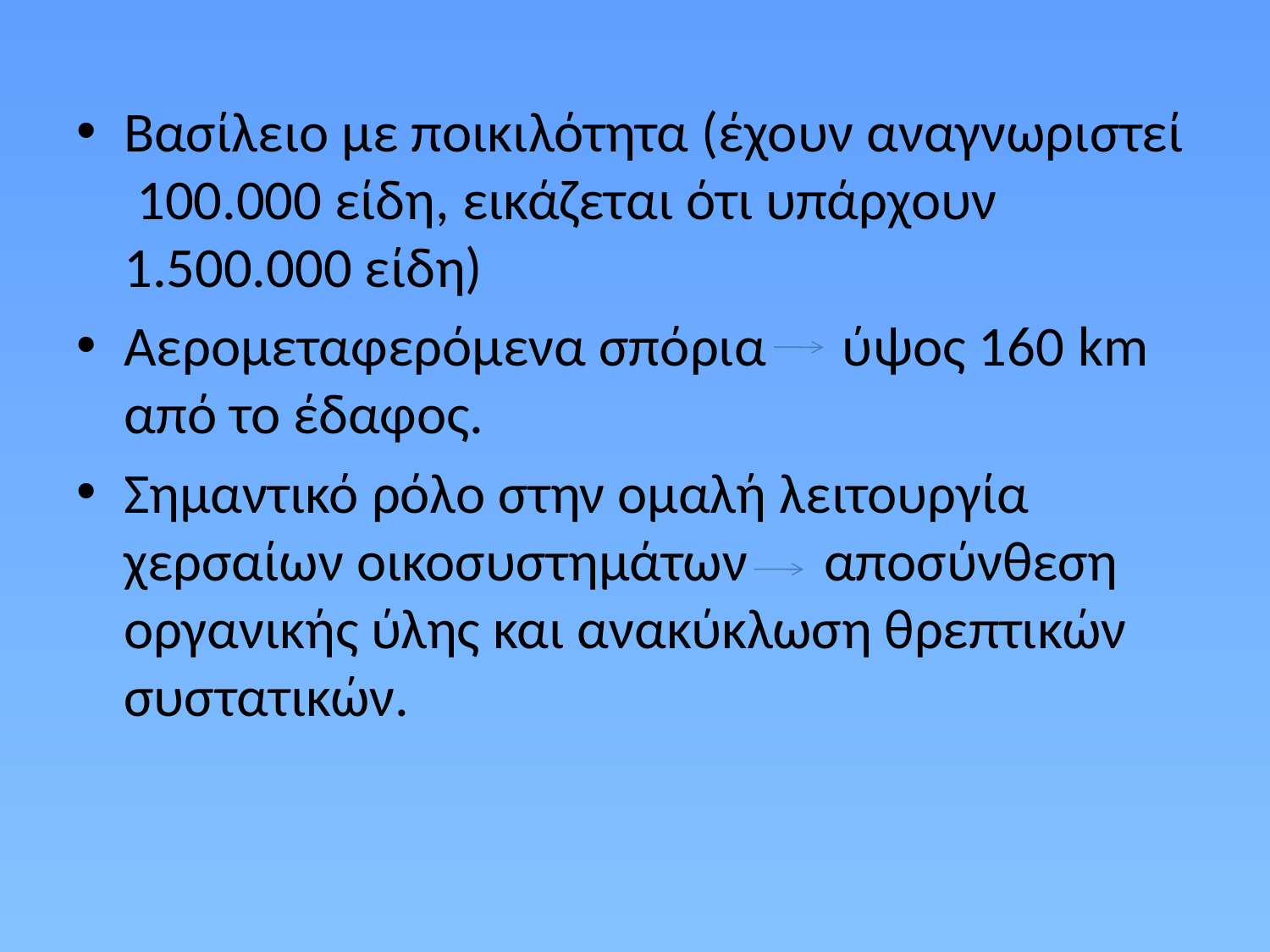

Βασίλειο με ποικιλότητα (έχουν αναγνωριστεί  100.000 είδη, εικάζεται ότι υπάρχουν 1.500.000 είδη)
Αερομεταφερόμενα σπόρια      ύψος 160 km από το έδαφος.
Σημαντικό ρόλο στην ομαλή λειτουργία χερσαίων οικοσυστημάτων      αποσύνθεση οργανικής ύλης και ανακύκλωση θρεπτικών συστατικών.